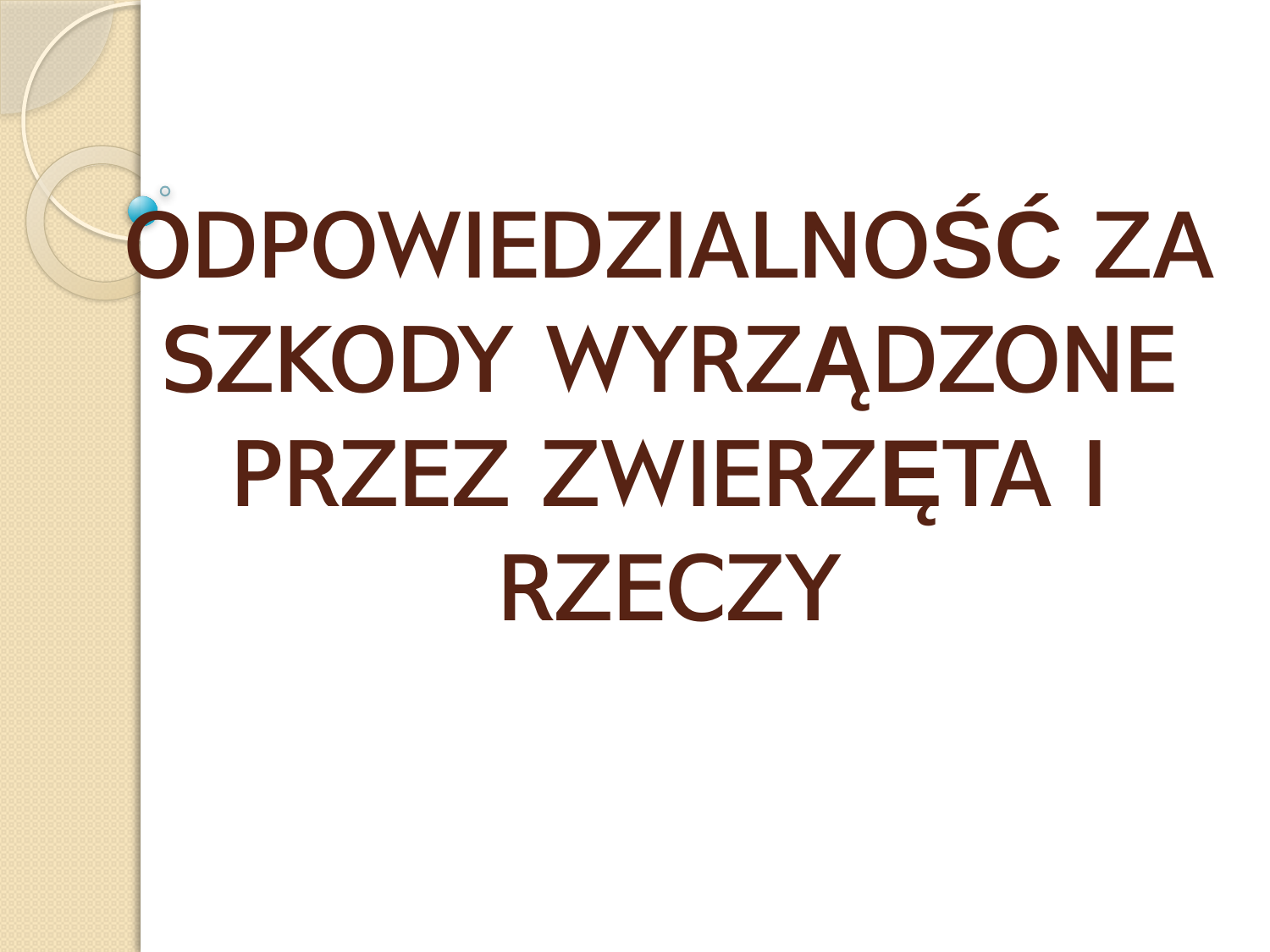

# ODPOWIEDZIALNOŚĆ ZA SZKODY WYRZĄDZONE PRZEZ ZWIERZĘTA I RZECZY